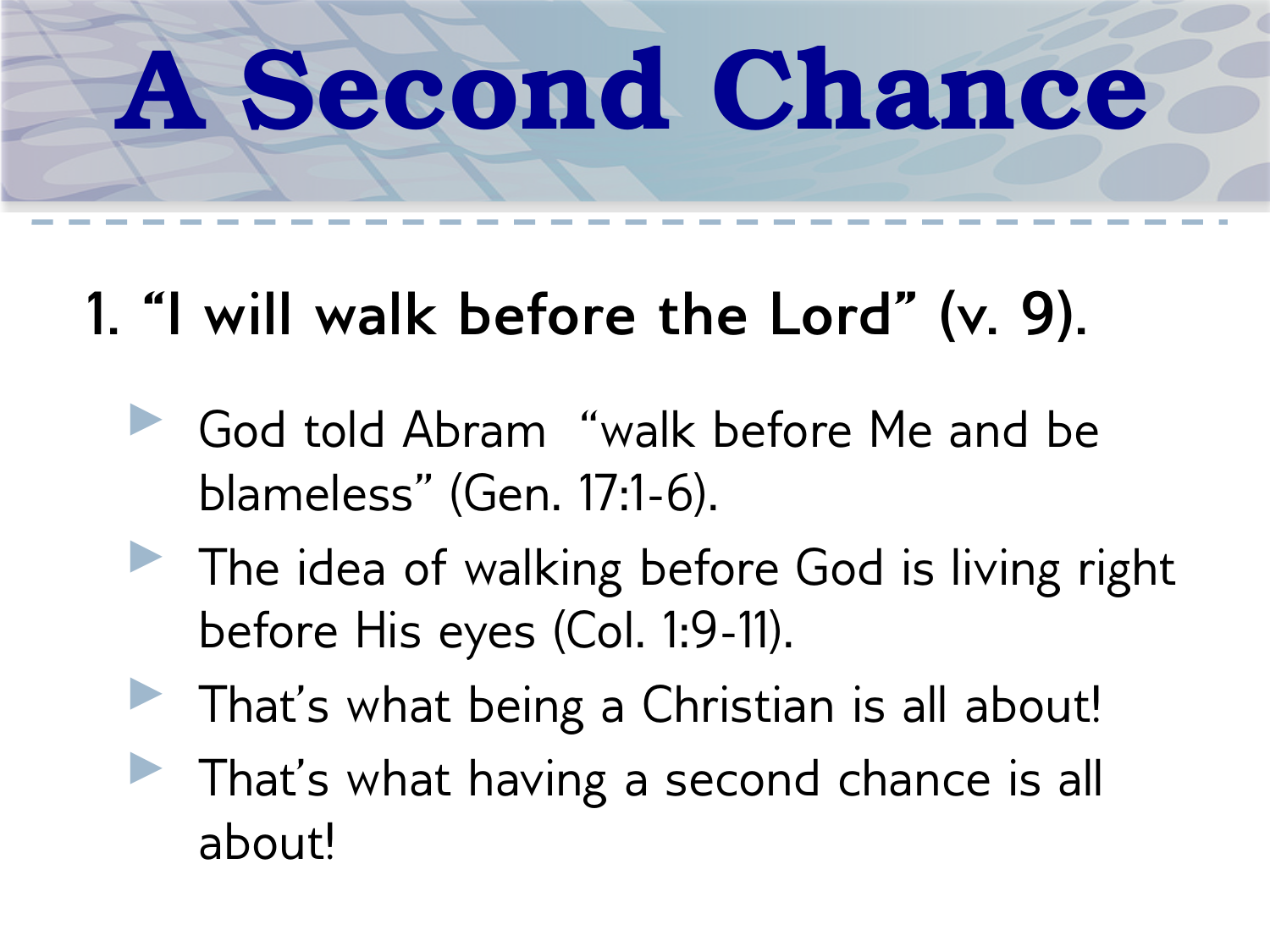

# A Second Chance
1. “I will walk before the Lord” (v. 9).

God told Abram  “walk before Me and be blameless” (Gen. 17:1-6).
The idea of walking before God is living right before His eyes (Col. 1:9-11).
That’s what being a Christian is all about!
That’s what having a second chance is all about!